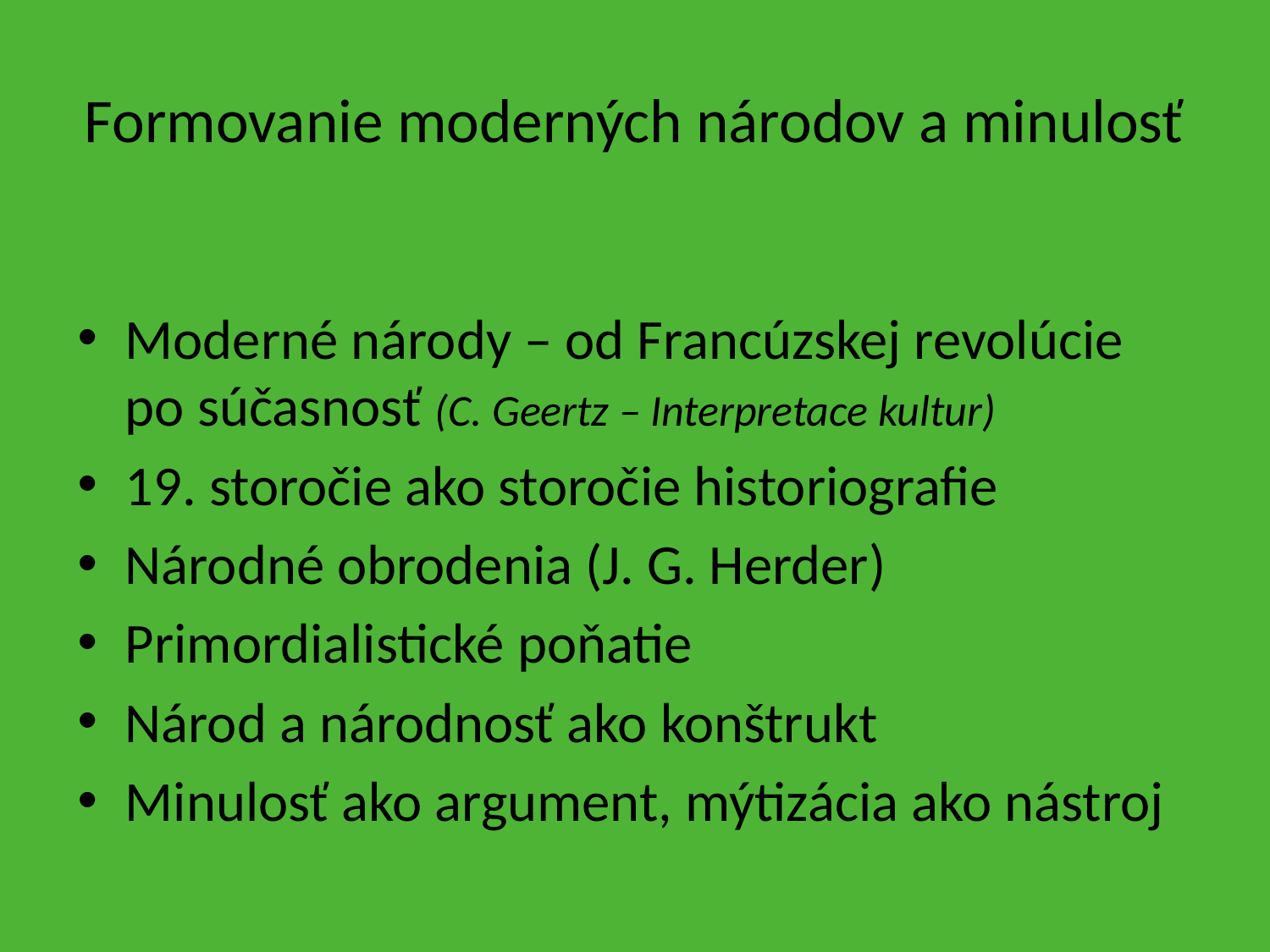

# Formovanie moderných národov a minulosť
Moderné národy – od Francúzskej revolúcie po súčasnosť (C. Geertz – Interpretace kultur)
19. storočie ako storočie historiografie
Národné obrodenia (J. G. Herder)
Primordialistické poňatie
Národ a národnosť ako konštrukt
Minulosť ako argument, mýtizácia ako nástroj